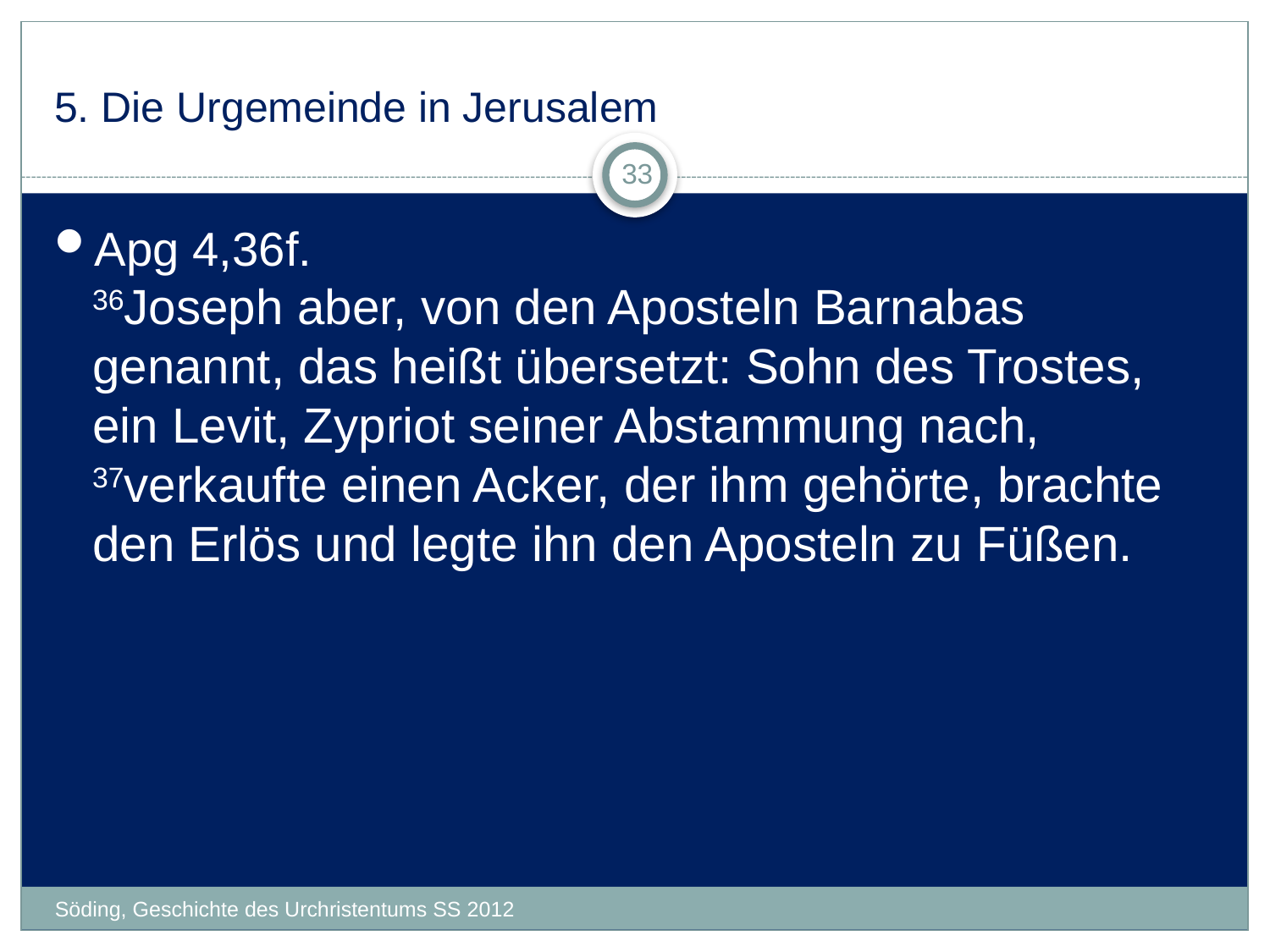

# 5. Die Urgemeinde in Jerusalem
33
Apg 4,36f.
36Joseph aber, von den Aposteln Barnabas genannt, das heißt übersetzt: Sohn des Trostes, ein Levit, Zypriot seiner Abstammung nach, 37verkaufte einen Acker, der ihm gehörte, brachte den Erlös und legte ihn den Aposteln zu Füßen.
Söding, Geschichte des Urchristentums SS 2012